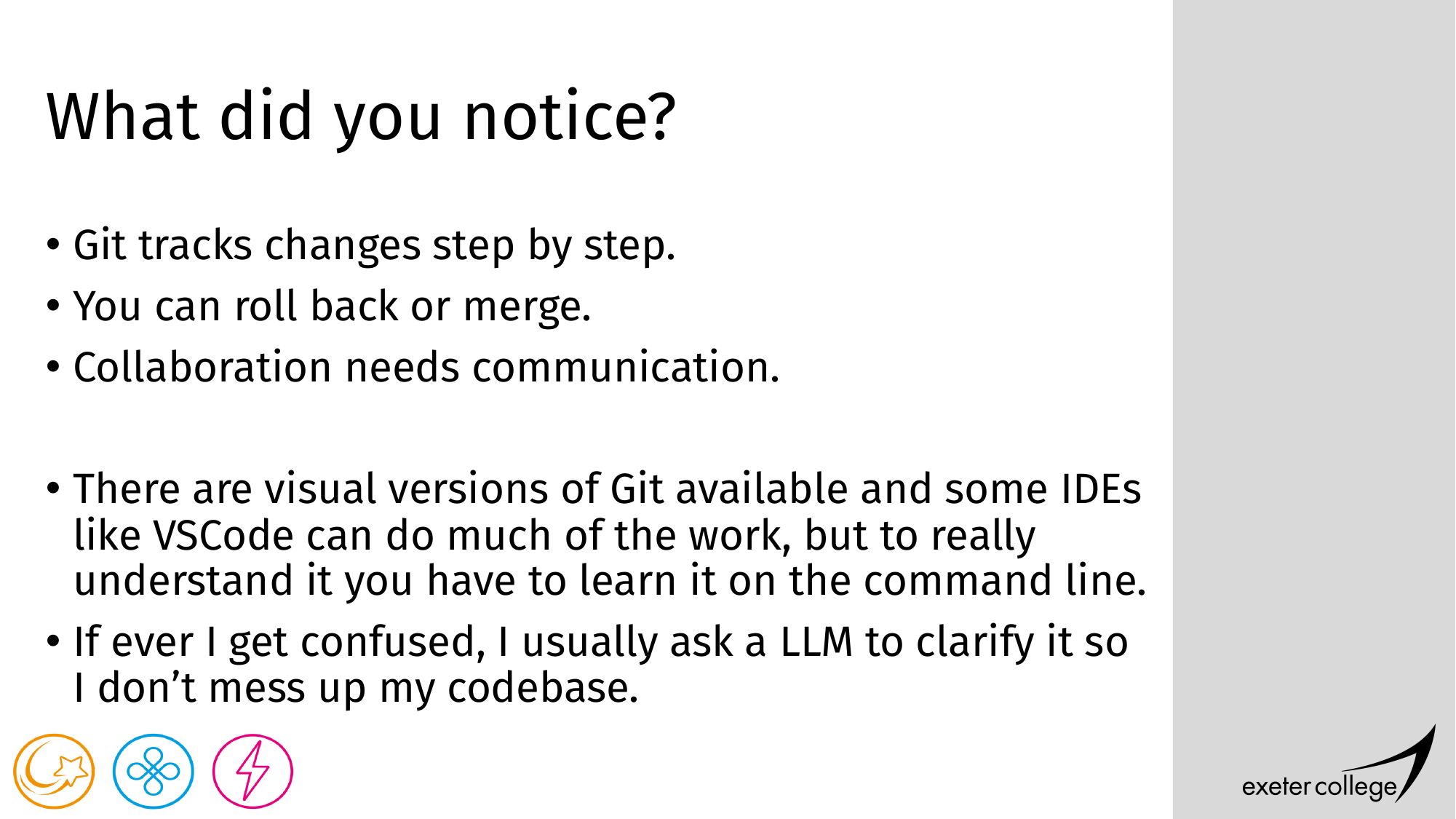

# What did you notice?
Git tracks changes step by step.
You can roll back or merge.
Collaboration needs communication.

There are visual versions of Git available and some IDEs like VSCode can do much of the work, but to really understand it you have to learn it on the command line.
If ever I get confused, I usually ask a LLM to clarify it so I don’t mess up my codebase.